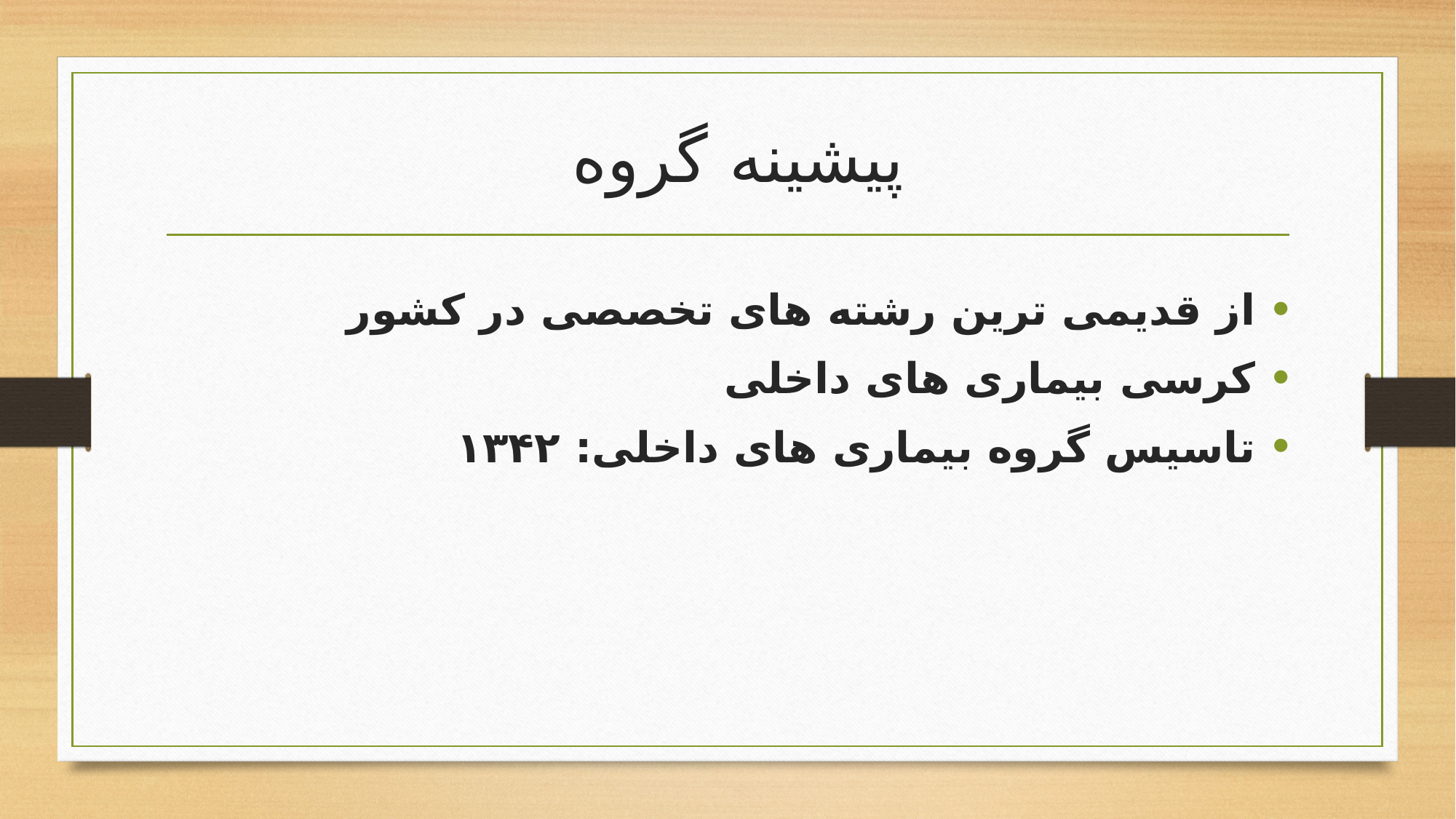

# پیشینه گروه
از قدیمی ترین رشته های تخصصی در کشور
کرسی بیماری های داخلی
تاسیس گروه بیماری های داخلی: ۱۳۴۲